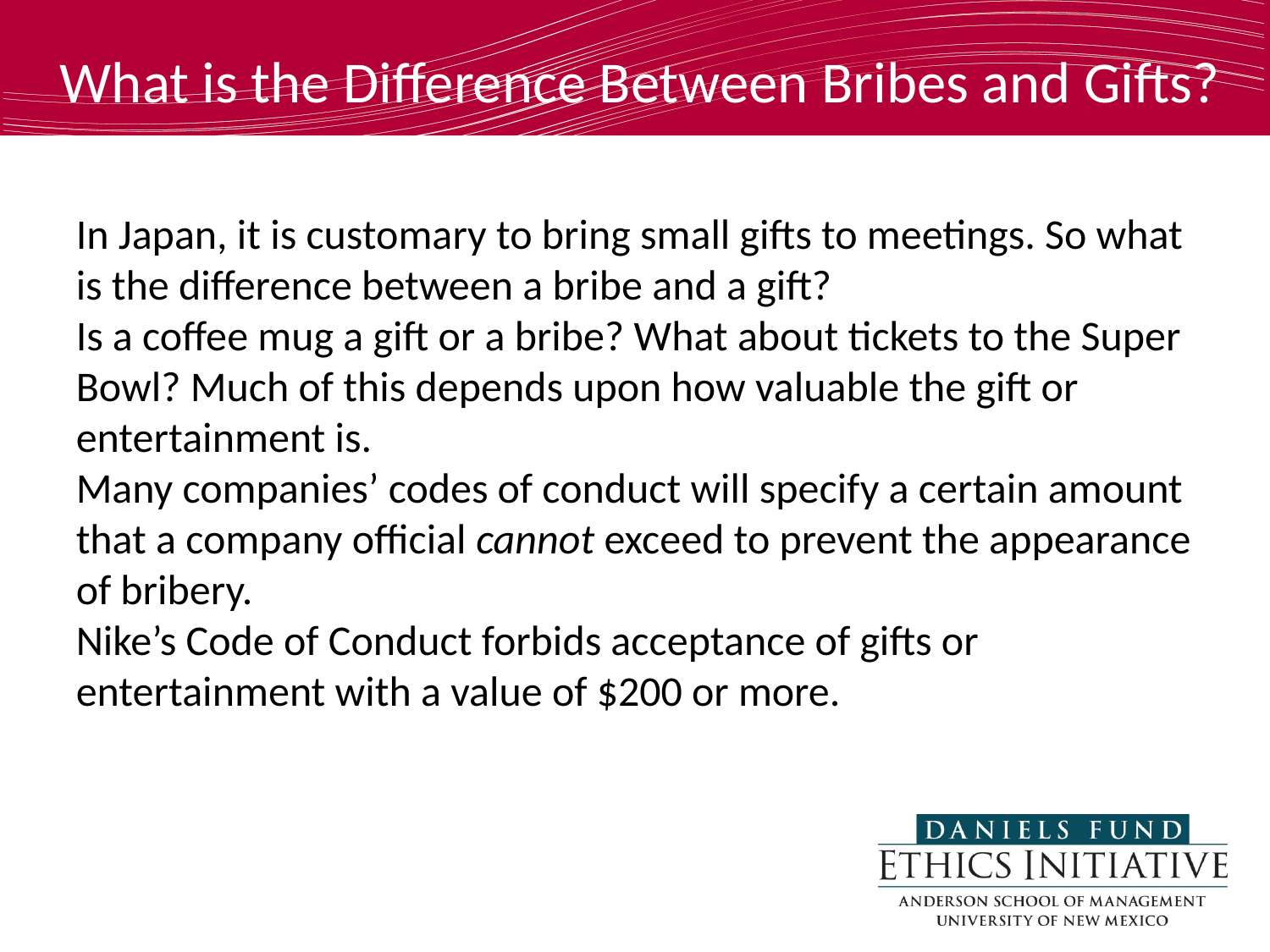

What is the Difference Between Bribes and Gifts?
In Japan, it is customary to bring small gifts to meetings. So what is the difference between a bribe and a gift?
Is a coffee mug a gift or a bribe? What about tickets to the Super Bowl? Much of this depends upon how valuable the gift or entertainment is.
Many companies’ codes of conduct will specify a certain amount that a company official cannot exceed to prevent the appearance of bribery.
Nike’s Code of Conduct forbids acceptance of gifts or entertainment with a value of $200 or more.